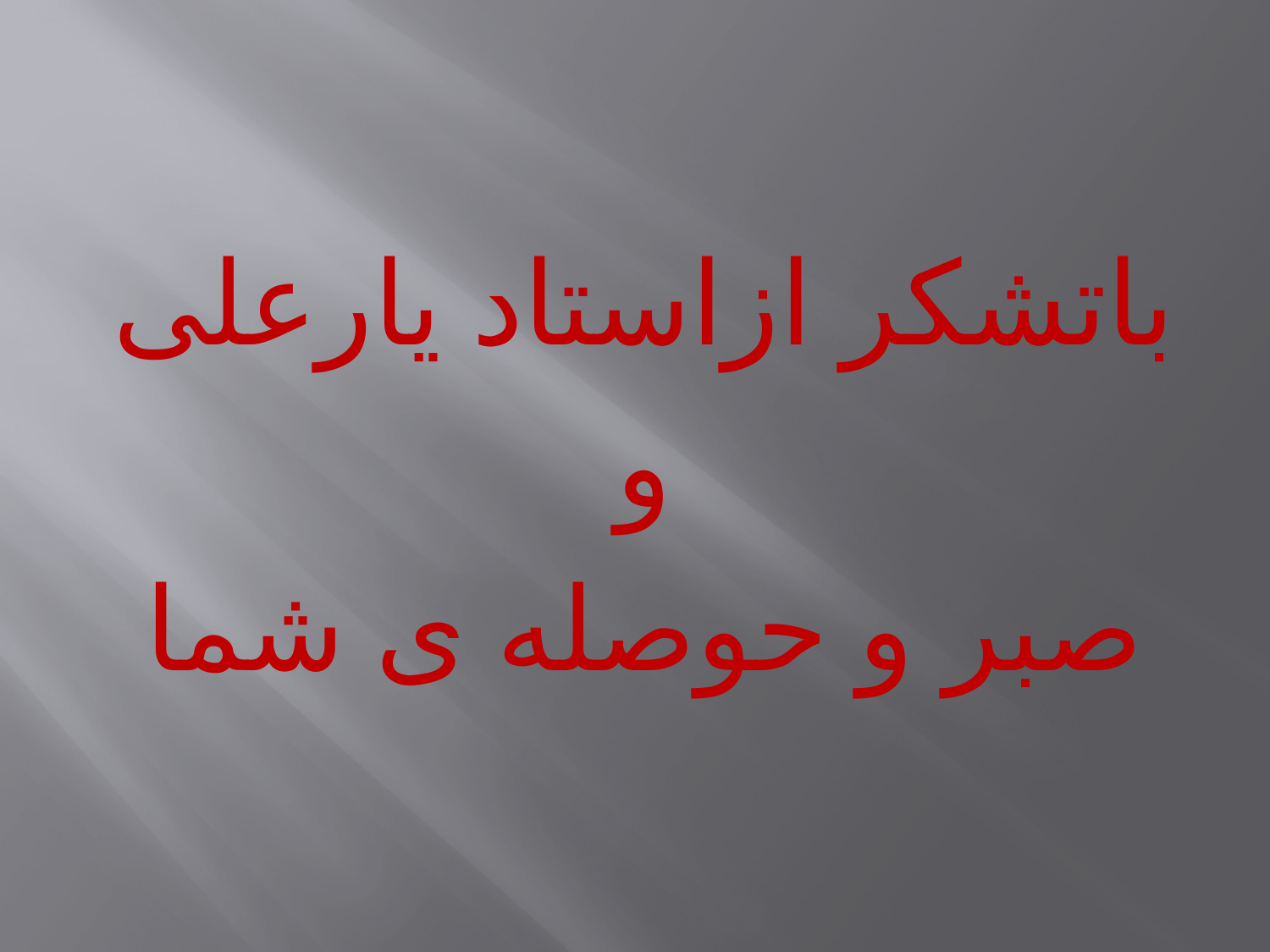

#
باتشکر ازاستاد یارعلی
و
صبر و حوصله ی شما